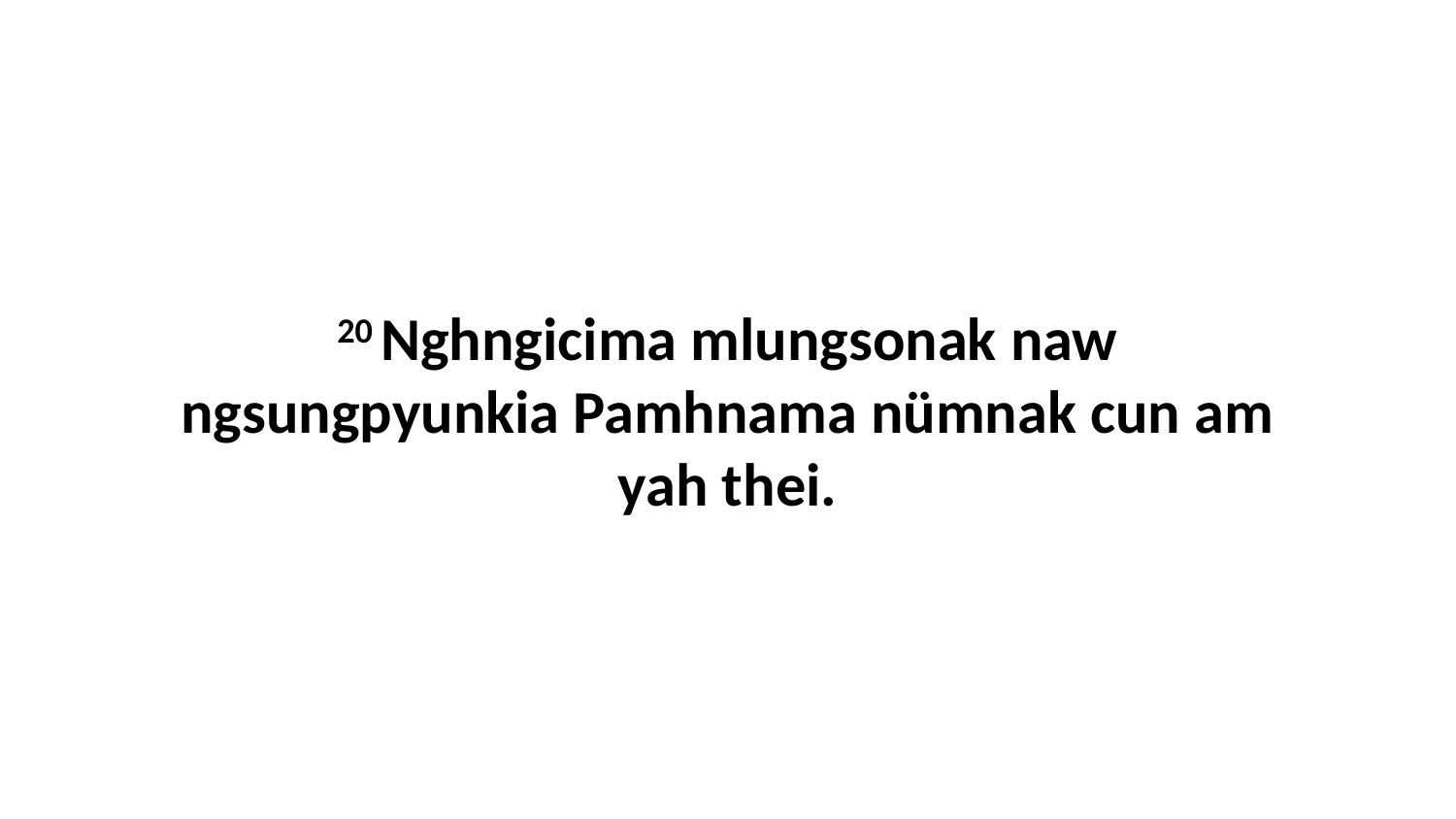

20 Nghngicima mlungsonak naw ngsungpyunkia Pamhnama nümnak cun am yah thei.